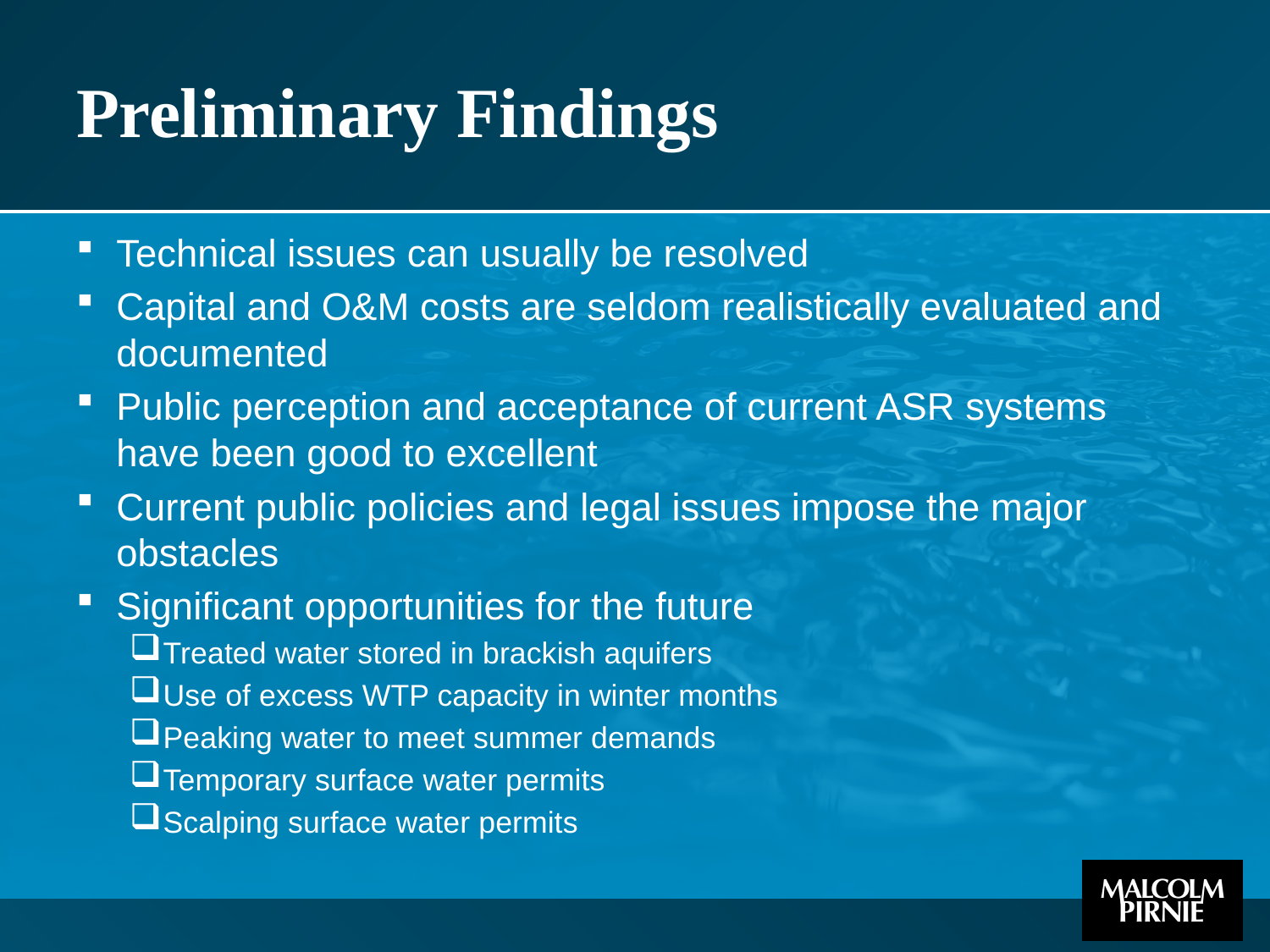

# Preliminary Findings
Technical issues can usually be resolved
Capital and O&M costs are seldom realistically evaluated and documented
Public perception and acceptance of current ASR systems have been good to excellent
Current public policies and legal issues impose the major obstacles
Significant opportunities for the future
Treated water stored in brackish aquifers
Use of excess WTP capacity in winter months
Peaking water to meet summer demands
Temporary surface water permits
Scalping surface water permits